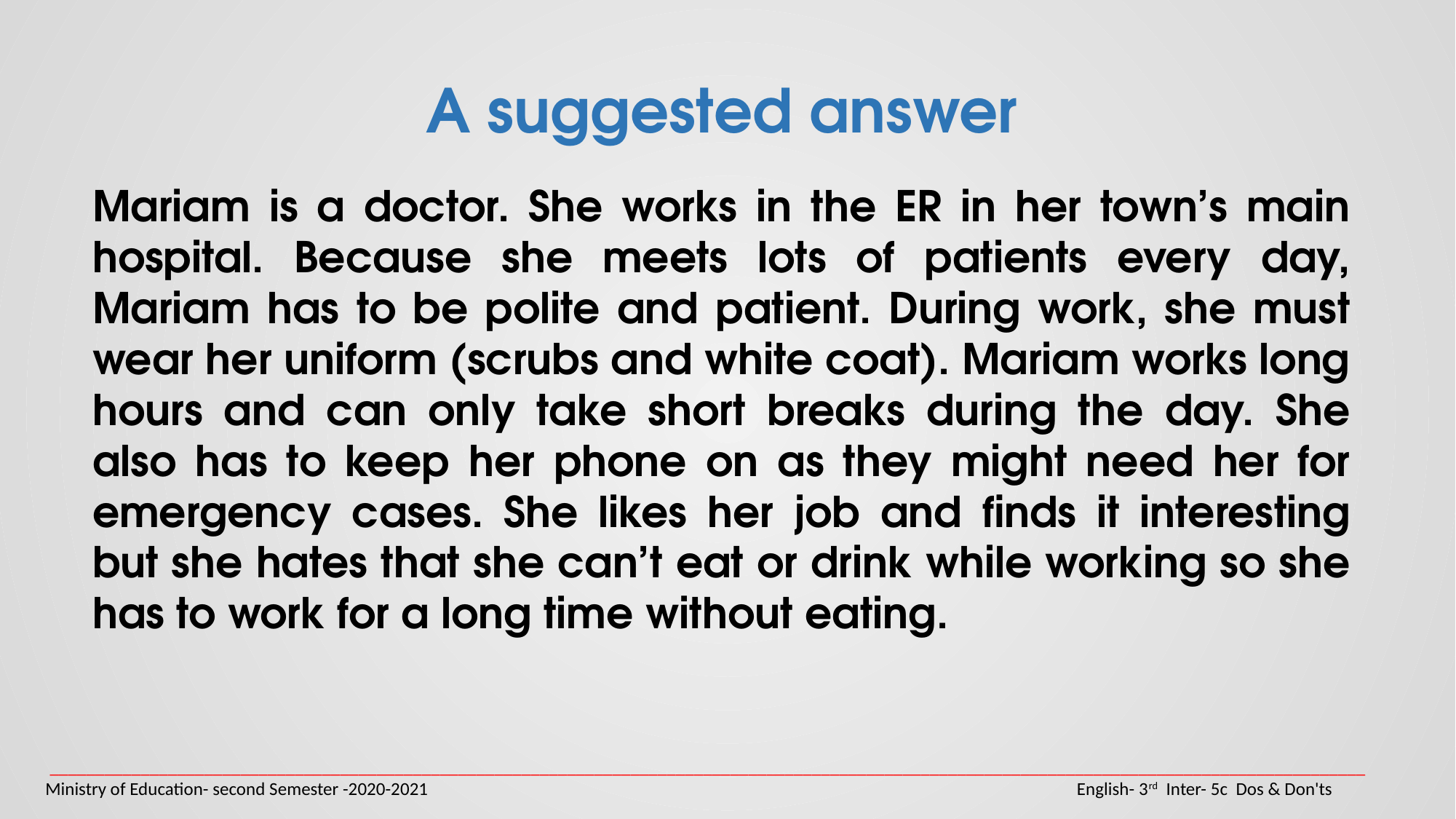

A suggested answer
Mariam is a doctor. She works in the ER in her town’s main hospital. Because she meets lots of patients every day, Mariam has to be polite and patient. During work, she must wear her uniform (scrubs and white coat). Mariam works long hours and can only take short breaks during the day. She also has to keep her phone on as they might need her for emergency cases. She likes her job and finds it interesting but she hates that she can’t eat or drink while working so she has to work for a long time without eating.
_________________________________________________________________________________________________________________________________________________
Ministry of Education- second Semester -2020-2021                                    				                                      English- 3rd  Inter- 5c  Dos & Don'ts